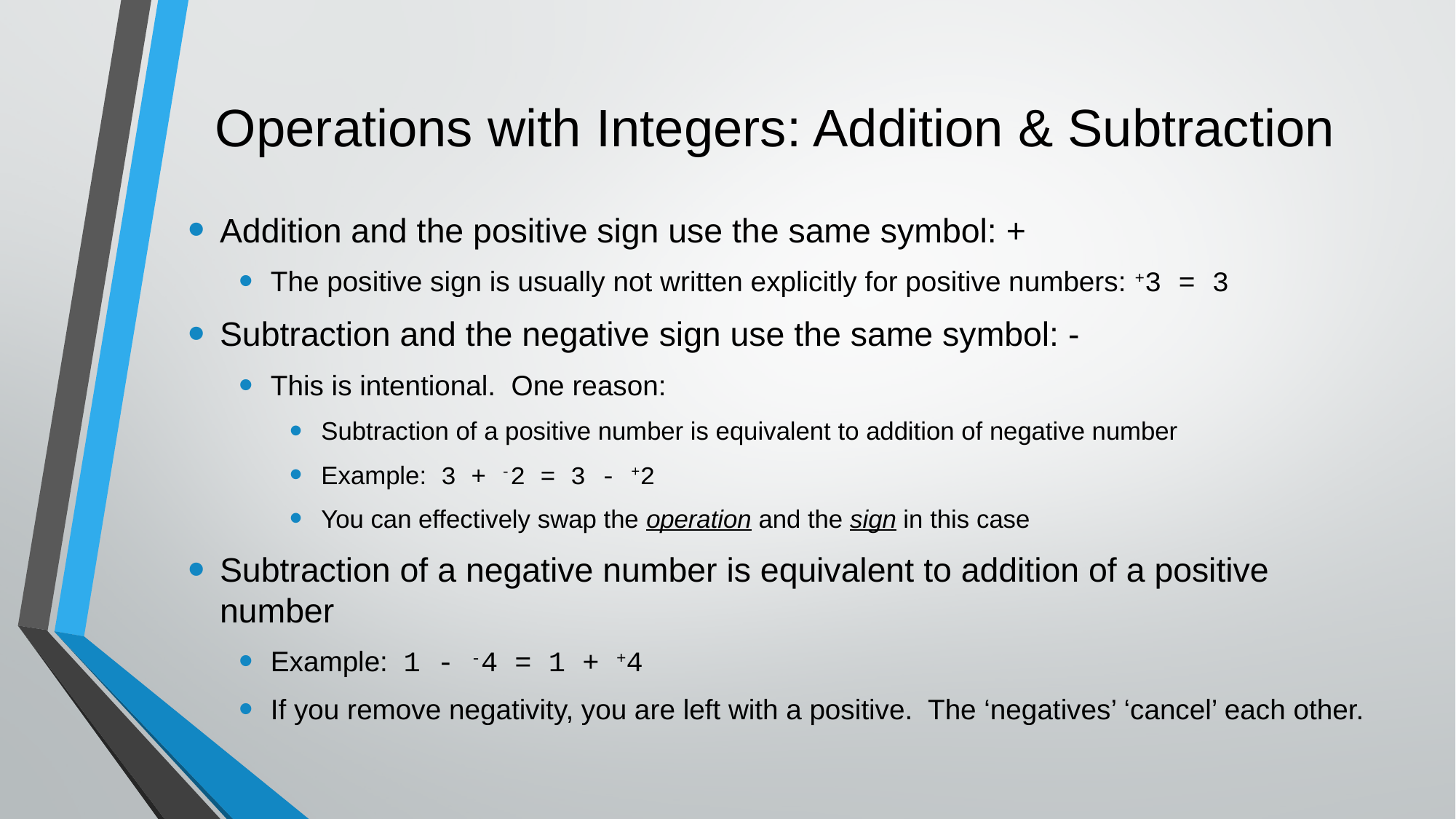

# Operations with Integers: Addition & Subtraction
Addition and the positive sign use the same symbol: +
The positive sign is usually not written explicitly for positive numbers: +3 = 3
Subtraction and the negative sign use the same symbol: -
This is intentional.  One reason:
Subtraction of a positive number is equivalent to addition of negative number
Example:  3 + -2 = 3 - +2
You can effectively swap the operation and the sign in this case
Subtraction of a negative number is equivalent to addition of a positive number
Example:  1 - -4 = 1 + +4
If you remove negativity, you are left with a positive.  The ‘negatives’ ‘cancel’ each other.